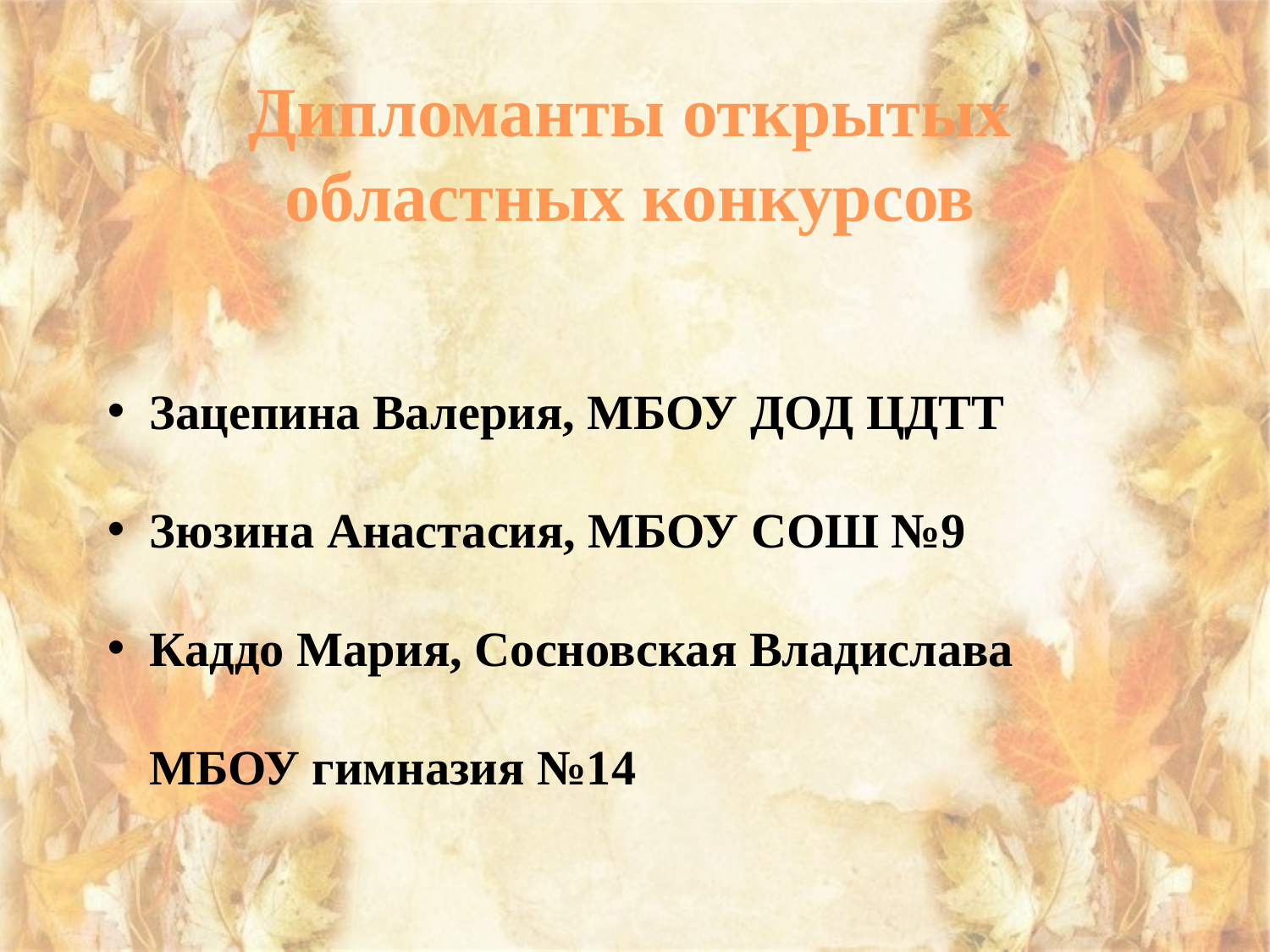

Дипломанты открытых областных конкурсов
 Зацепина Валерия, МБОУ ДОД ЦДТТ
 Зюзина Анастасия, МБОУ СОШ №9
 Каддо Мария, Сосновская Владислава
 МБОУ гимназия №14